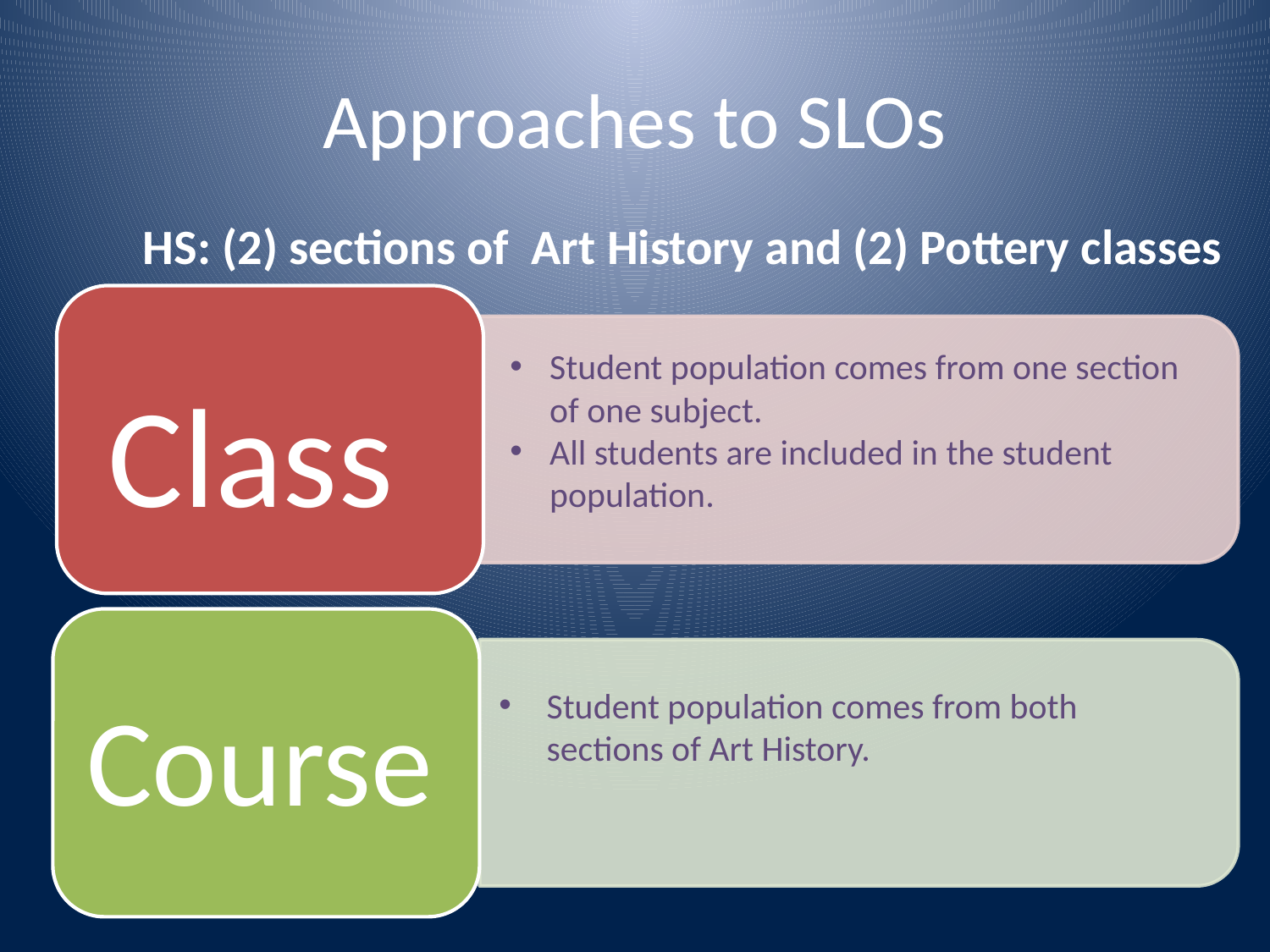

# Approaches to SLOs
HS: (2) sections of  Art History and (2) Pottery classes

Student population comes from one section of one subject.
All students are included in the student population.

Class
Course
Student population comes from both sections of Art History.